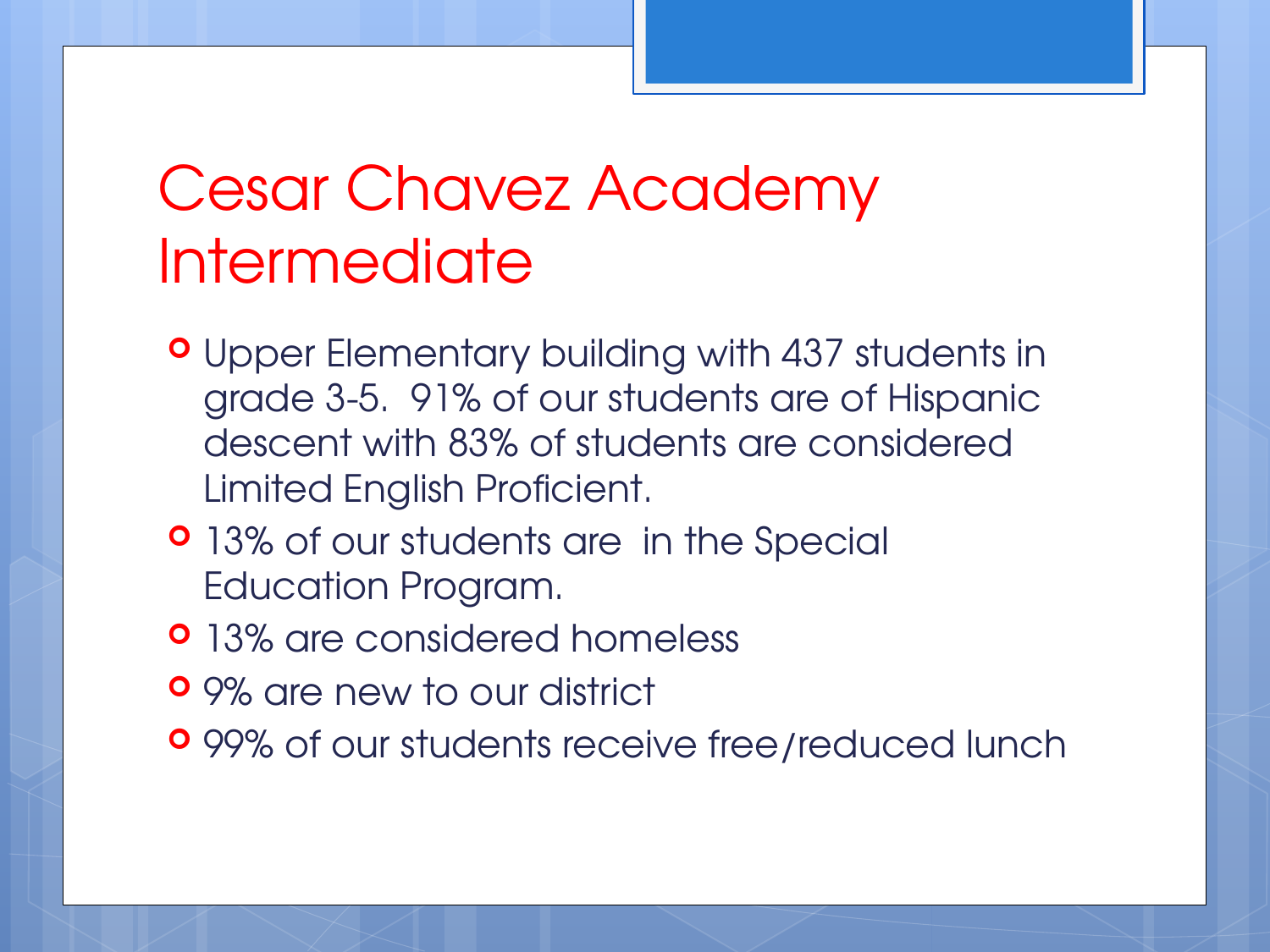

# Cesar Chavez Academy Intermediate
Upper Elementary building with 437 students in grade 3-5.  91% of our students are of Hispanic descent with 83% of students are considered Limited English Proficient.
13% of our students are  in the Special Education Program.
13% are considered homeless
9% are new to our district
99% of our students receive free/reduced lunch